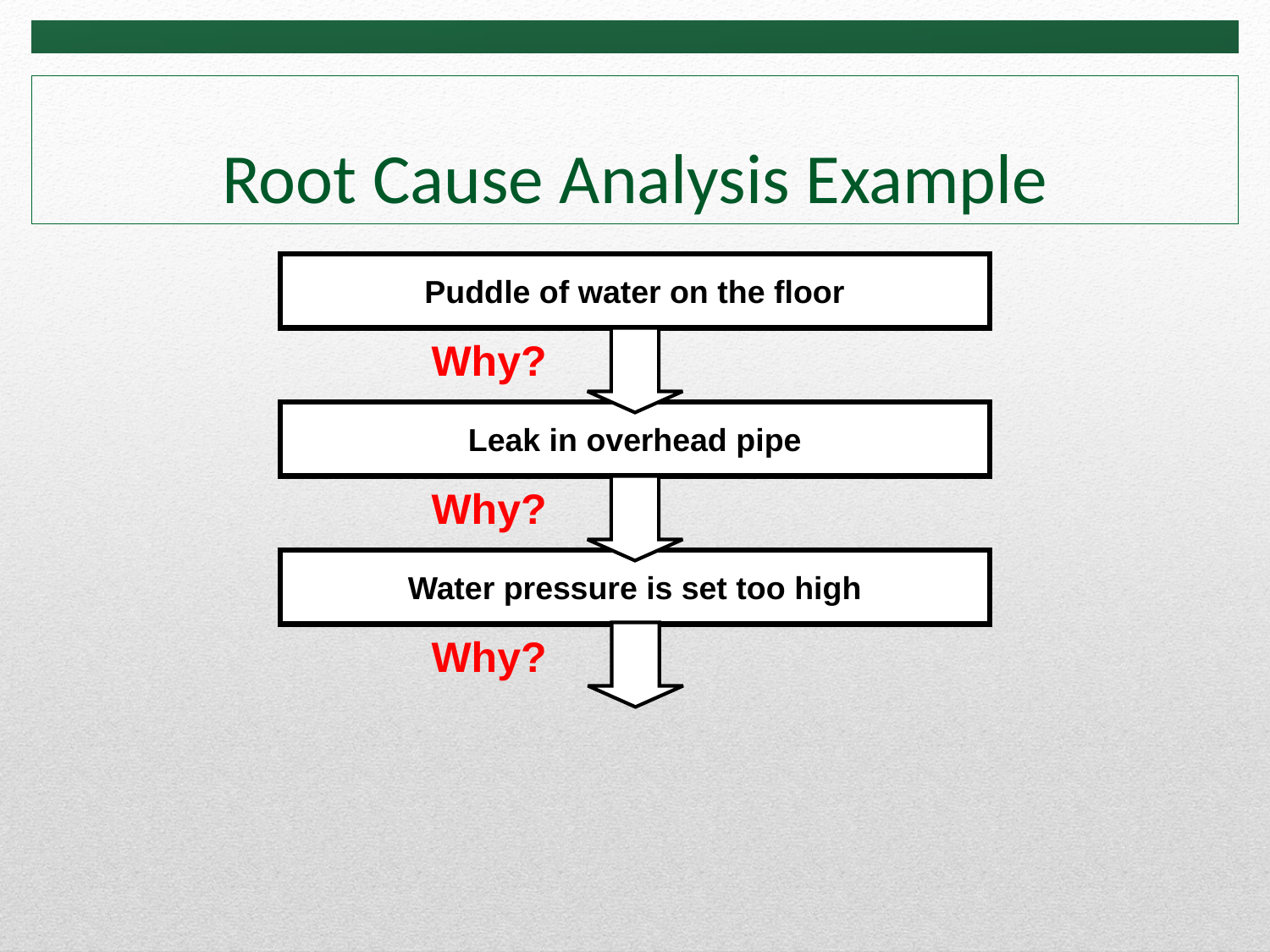

# Root Cause Analysis Example
Puddle of water on the floor
Why?

Leak in overhead pipe
Why?

Water pressure is set too high

Why?